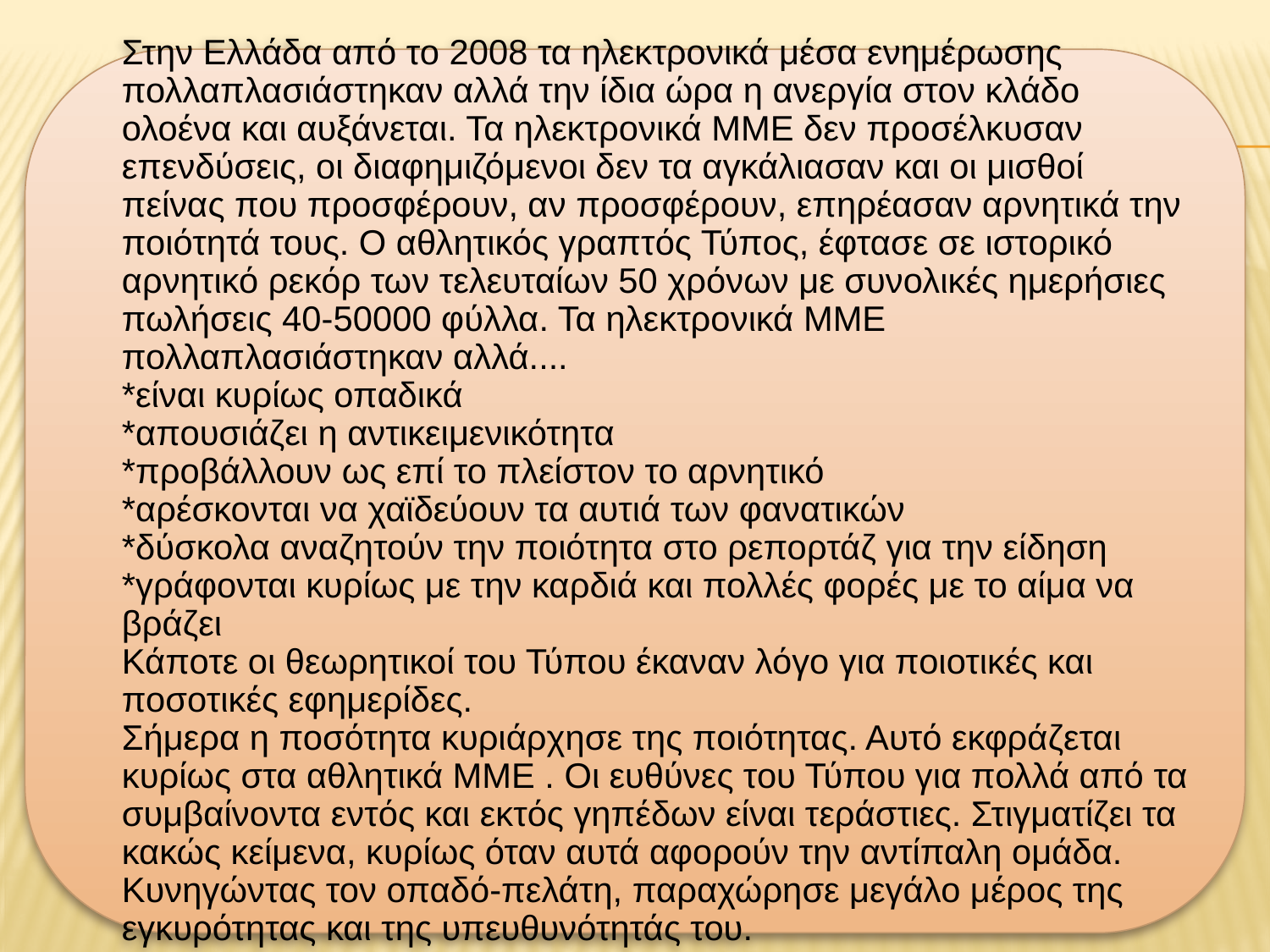

Στην Ελλάδα από το 2008 τα ηλεκτρονικά μέσα ενημέρωσης πολλαπλασιάστηκαν αλλά την ίδια ώρα η ανεργία στον κλάδο ολοένα και αυξάνεται. Τα ηλεκτρονικά ΜΜΕ δεν προσέλκυσαν επενδύσεις, οι διαφημιζόμενοι δεν τα αγκάλιασαν και οι μισθοί πείνας που προσφέρουν, αν προσφέρουν, επηρέασαν αρνητικά την ποιότητά τους. Ο αθλητικός γραπτός Τύπος, έφτασε σε ιστορικό αρνητικό ρεκόρ των τελευταίων 50 χρόνων με συνολικές ημερήσιες πωλήσεις 40-50000 φύλλα. Τα ηλεκτρονικά ΜΜΕ πολλαπλασιάστηκαν αλλά....
*είναι κυρίως οπαδικά
*απουσιάζει η αντικειμενικότητα
*προβάλλουν ως επί το πλείστον το αρνητικό
*αρέσκονται να χαϊδεύουν τα αυτιά των φανατικών
*δύσκολα αναζητούν την ποιότητα στο ρεπορτάζ για την είδηση
*γράφονται κυρίως με την καρδιά και πολλές φορές με το αίμα να βράζει
Κάποτε οι θεωρητικοί του Τύπου έκαναν λόγο για ποιοτικές και ποσοτικές εφημερίδες.
Σήμερα η ποσότητα κυριάρχησε της ποιότητας. Αυτό εκφράζεται κυρίως στα αθλητικά ΜΜΕ . Οι ευθύνες του Τύπου για πολλά από τα συμβαίνοντα εντός και εκτός γηπέδων είναι τεράστιες. Στιγματίζει τα κακώς κείμενα, κυρίως όταν αυτά αφορούν την αντίπαλη ομάδα. Κυνηγώντας τον οπαδό-πελάτη, παραχώρησε μεγάλο μέρος της εγκυρότητας και της υπευθυνότητάς του.